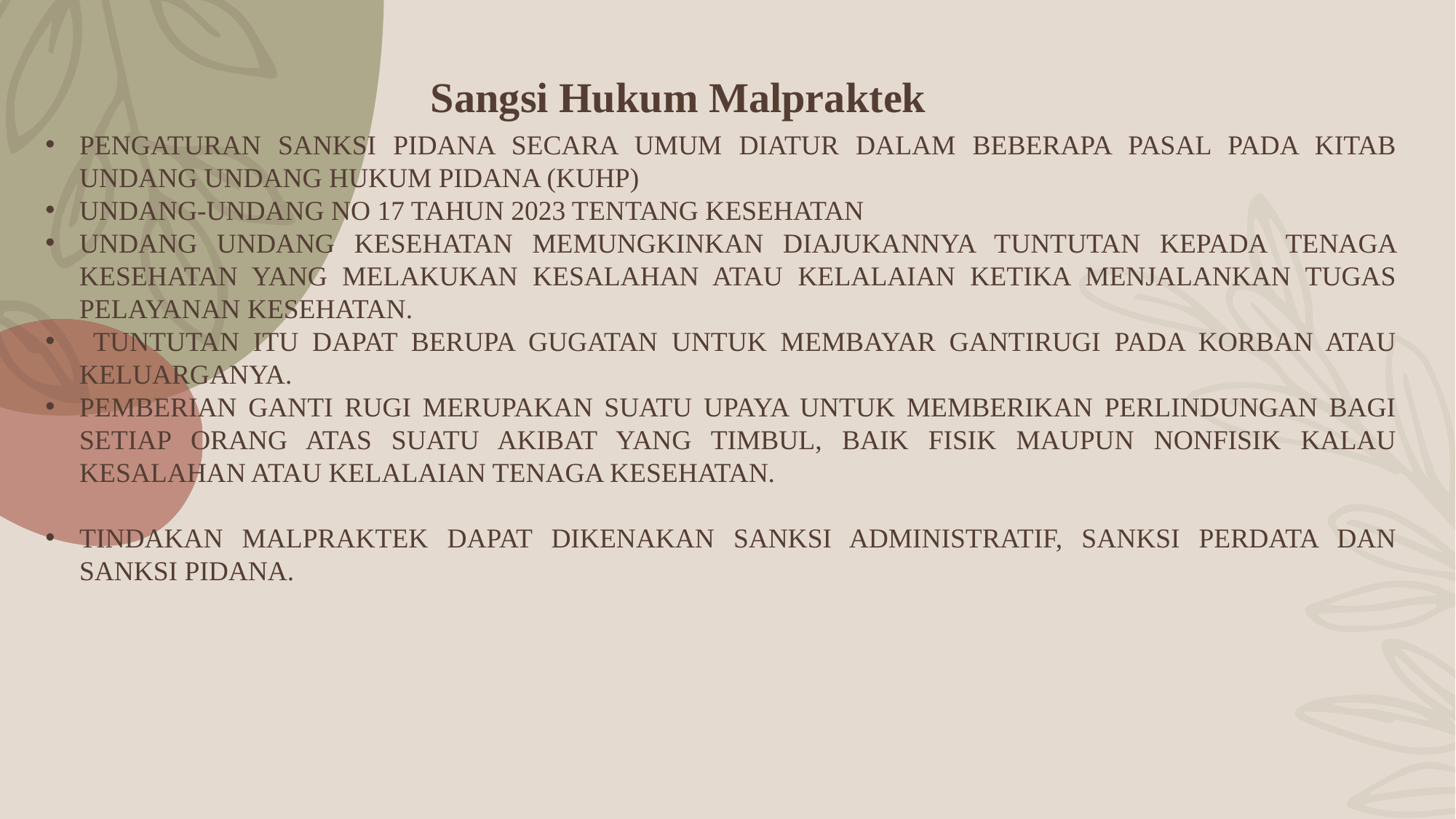

# Sangsi Hukum Malpraktek
Pengaturan sanksi pidana secara umum diatur dalam beberapa pasal pada Kitab Undang Undang Hukum Pidana (KUHP)
Undang-undang no 17 tahun 2023 tentang Kesehatan
undang undang kesehatan memungkinkan diajukannya tuntutan kepada tenaga kesehatan yang melakukan kesalahan atau kelalaian ketika menjalankan tugas pelayanan kesehatan.
 Tuntutan itu dapat berupa gugatan untuk membayar gantirugi pada korban atau keluarganya.
Pemberian ganti rugi merupakan suatu upaya untuk memberikan perlindungan bagi setiap orang atas suatu akibat yang timbul, baik fisik maupun nonfisik kalau kesalahan atau kelalaian tenaga kesehatan.

tindakan malpraktek dapat dikenakan sanksi administratif, sanksi perdata dan sanksi pidana.